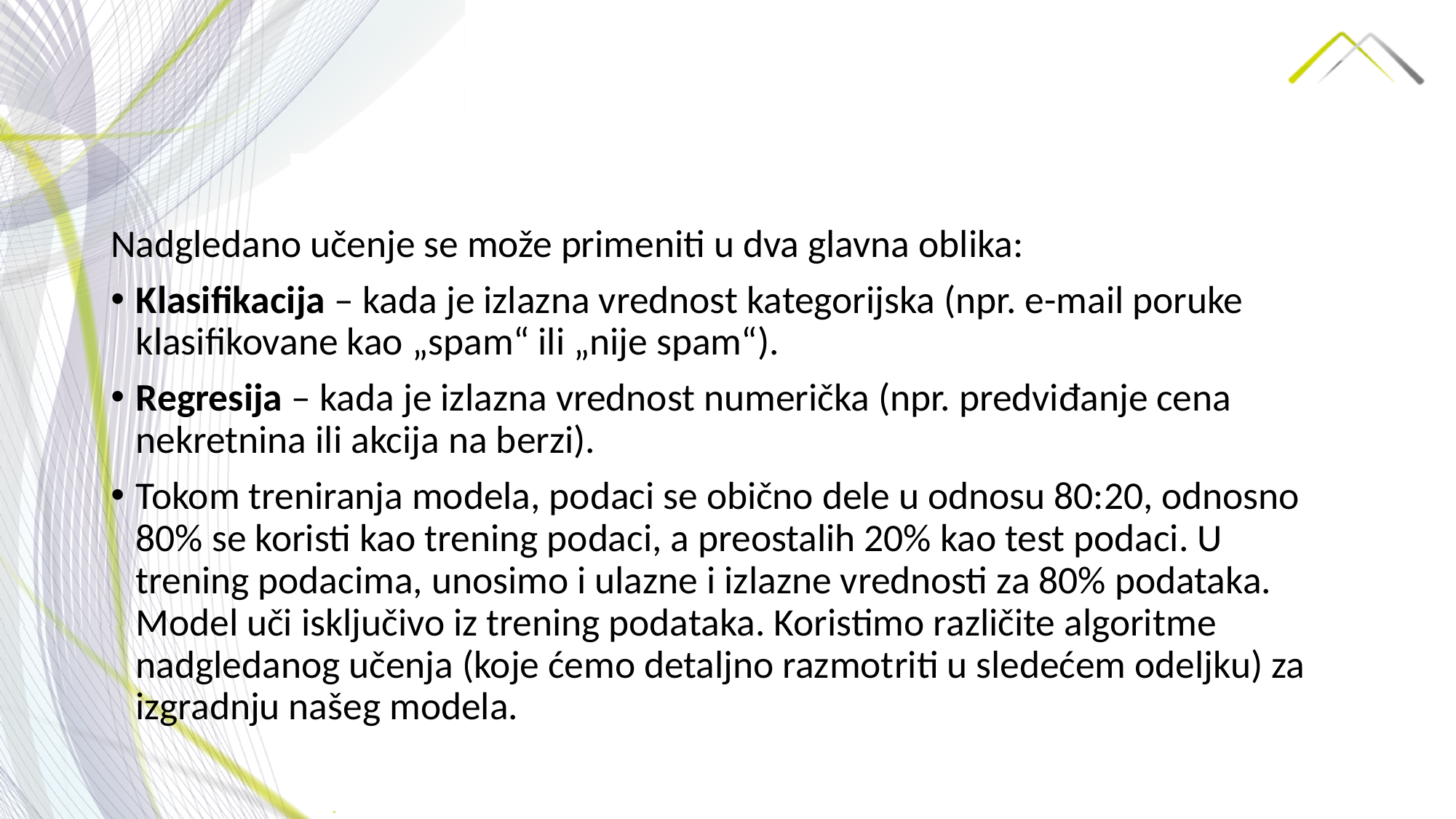

Nadgledano učenje se može primeniti u dva glavna oblika:
Klasifikacija – kada je izlazna vrednost kategorijska (npr. e-mail poruke klasifikovane kao „spam“ ili „nije spam“).
Regresija – kada je izlazna vrednost numerička (npr. predviđanje cena nekretnina ili akcija na berzi).
Tokom treniranja modela, podaci se obično dele u odnosu 80:20, odnosno 80% se koristi kao trening podaci, a preostalih 20% kao test podaci. U trening podacima, unosimo i ulazne i izlazne vrednosti za 80% podataka. Model uči isključivo iz trening podataka. Koristimo različite algoritme nadgledanog učenja (koje ćemo detaljno razmotriti u sledećem odeljku) za izgradnju našeg modela.